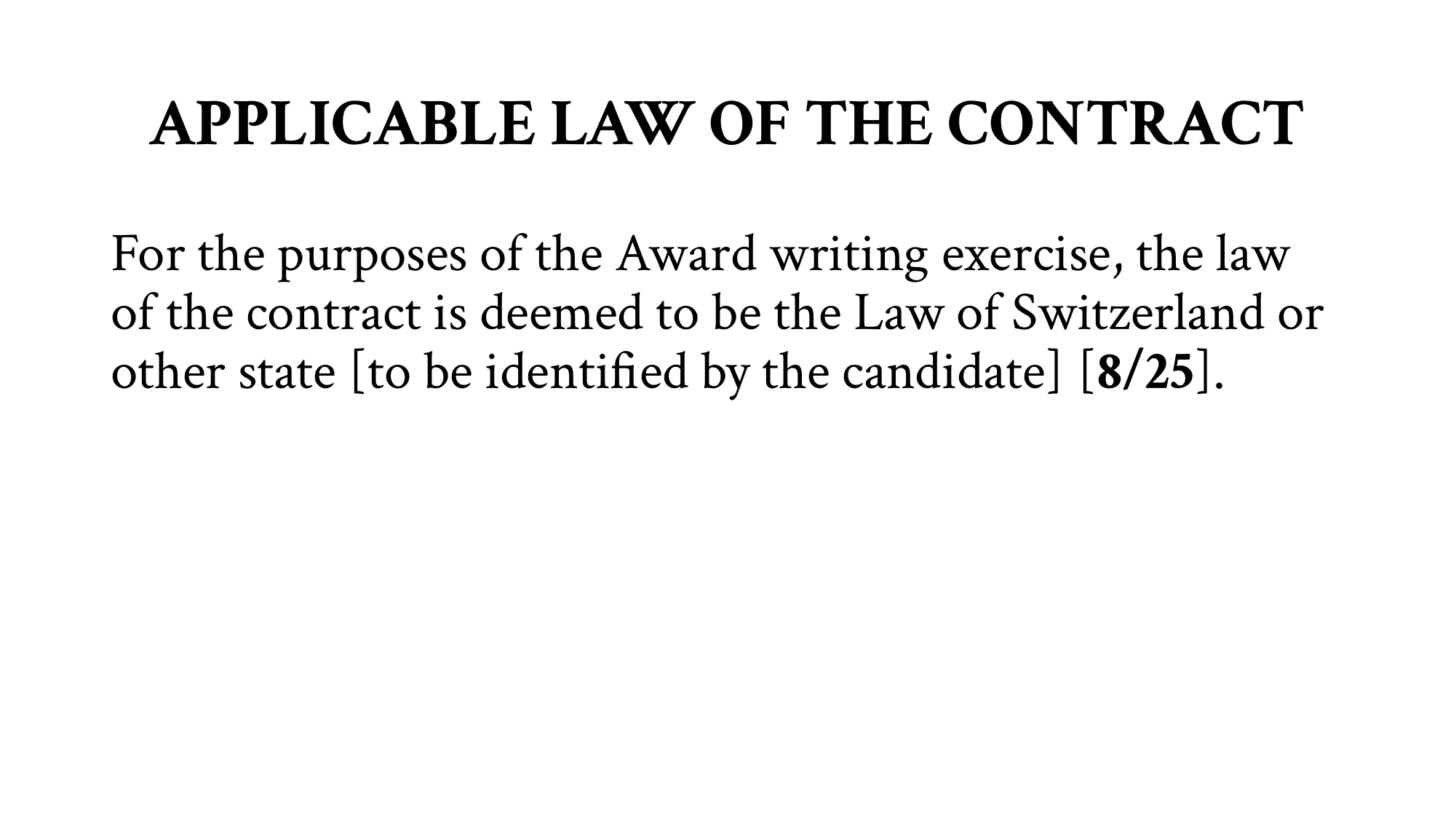

# APPLICABLE LAW OF THE CONTRACT
For the purposes of the Award writing exercise, the law of the contract is deemed to be the Law of Switzerland or other state [to be identified by the candidate] [8/25].